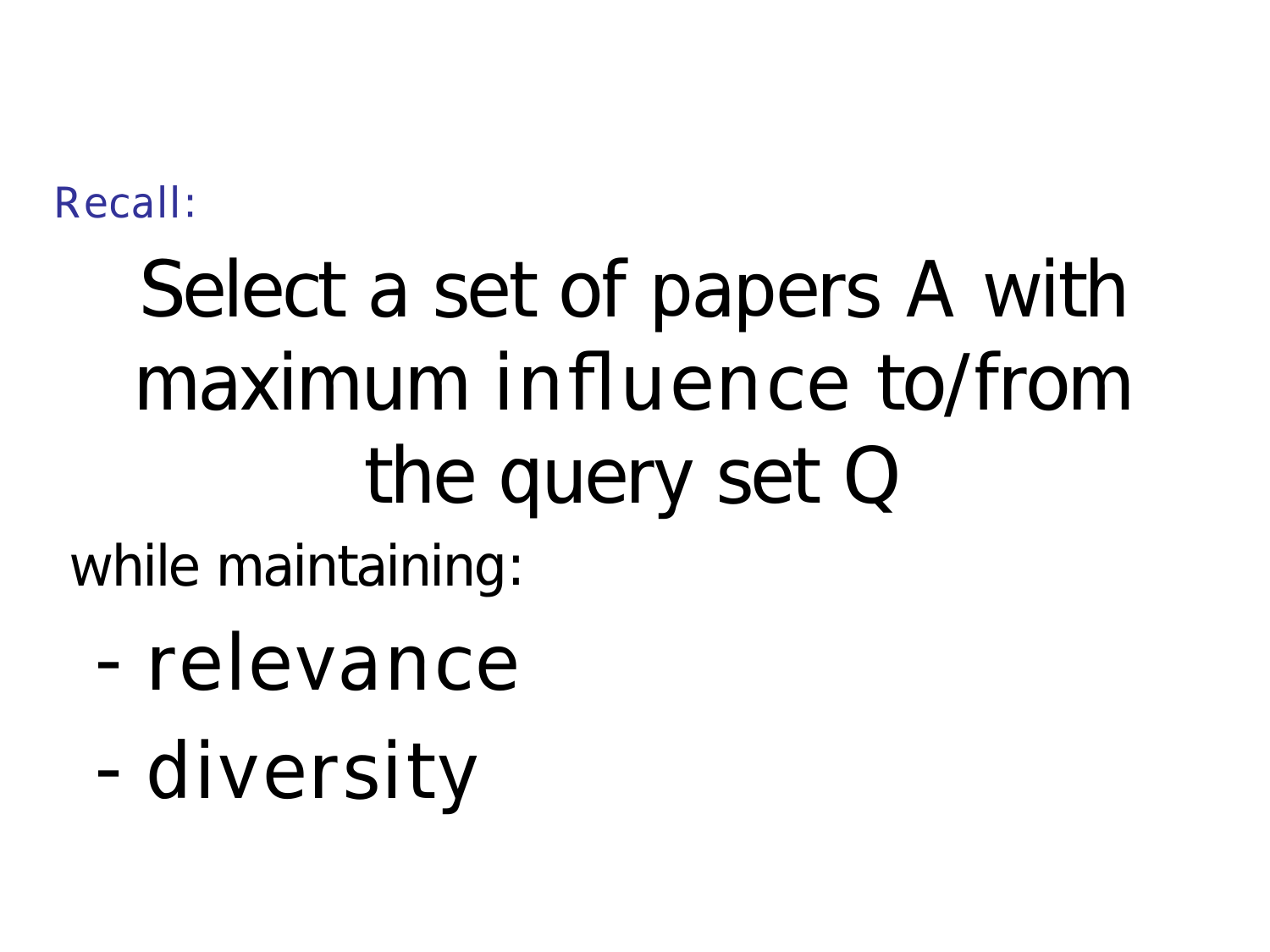

Recall:
Select a set of papers A with maximum influence to/from the query set Q
while maintaining:
 - relevance
 - diversity
21